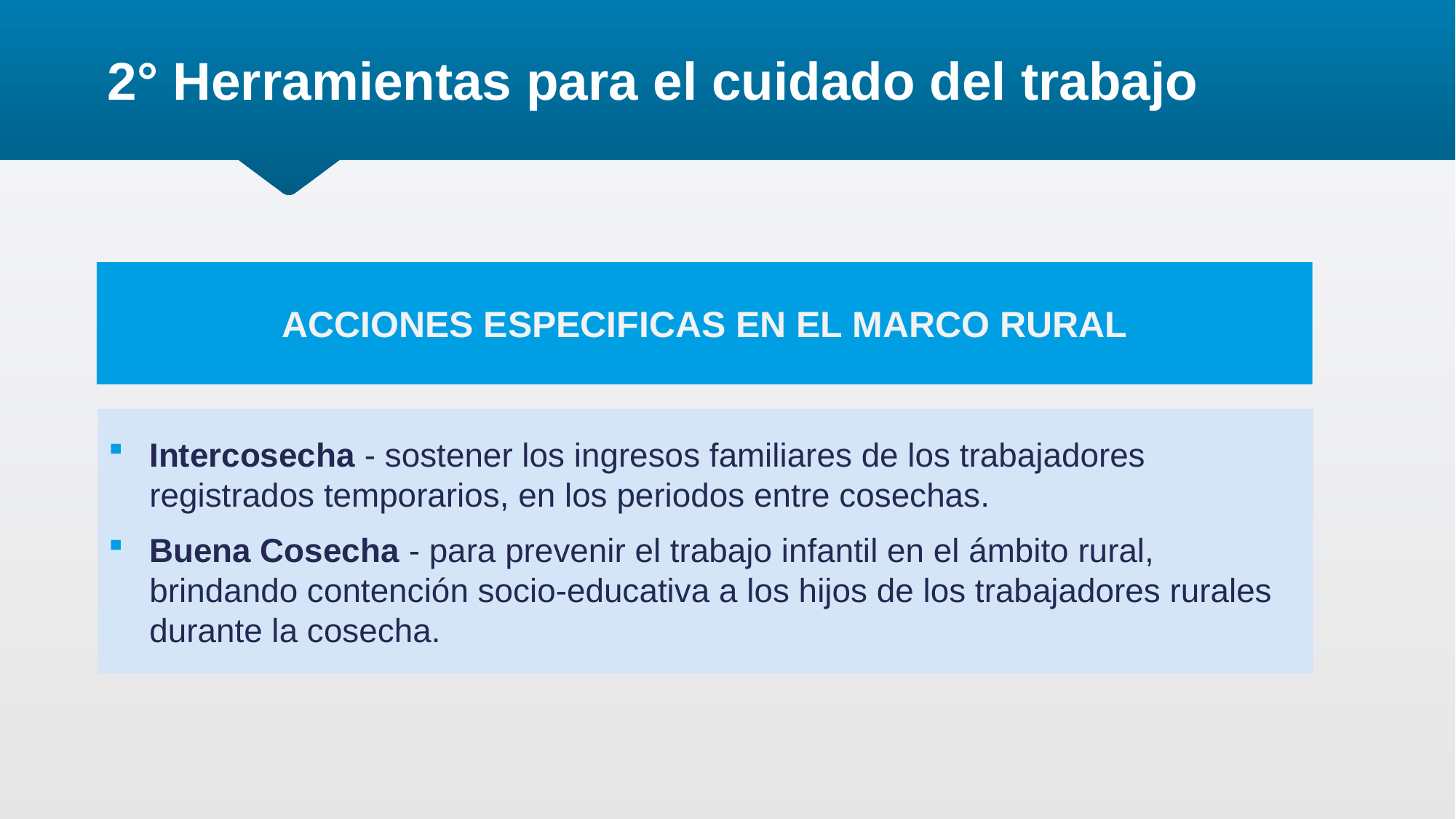

# 2° Herramientas para el cuidado del trabajo

ACCIONES ESPECIFICAS EN EL MARCO RURAL
Intercosecha - sostener los ingresos familiares de los trabajadores registrados temporarios, en los periodos entre cosechas.
Buena Cosecha - para prevenir el trabajo infantil en el ámbito rural, brindando contención socio-educativa a los hijos de los trabajadores rurales durante la cosecha.